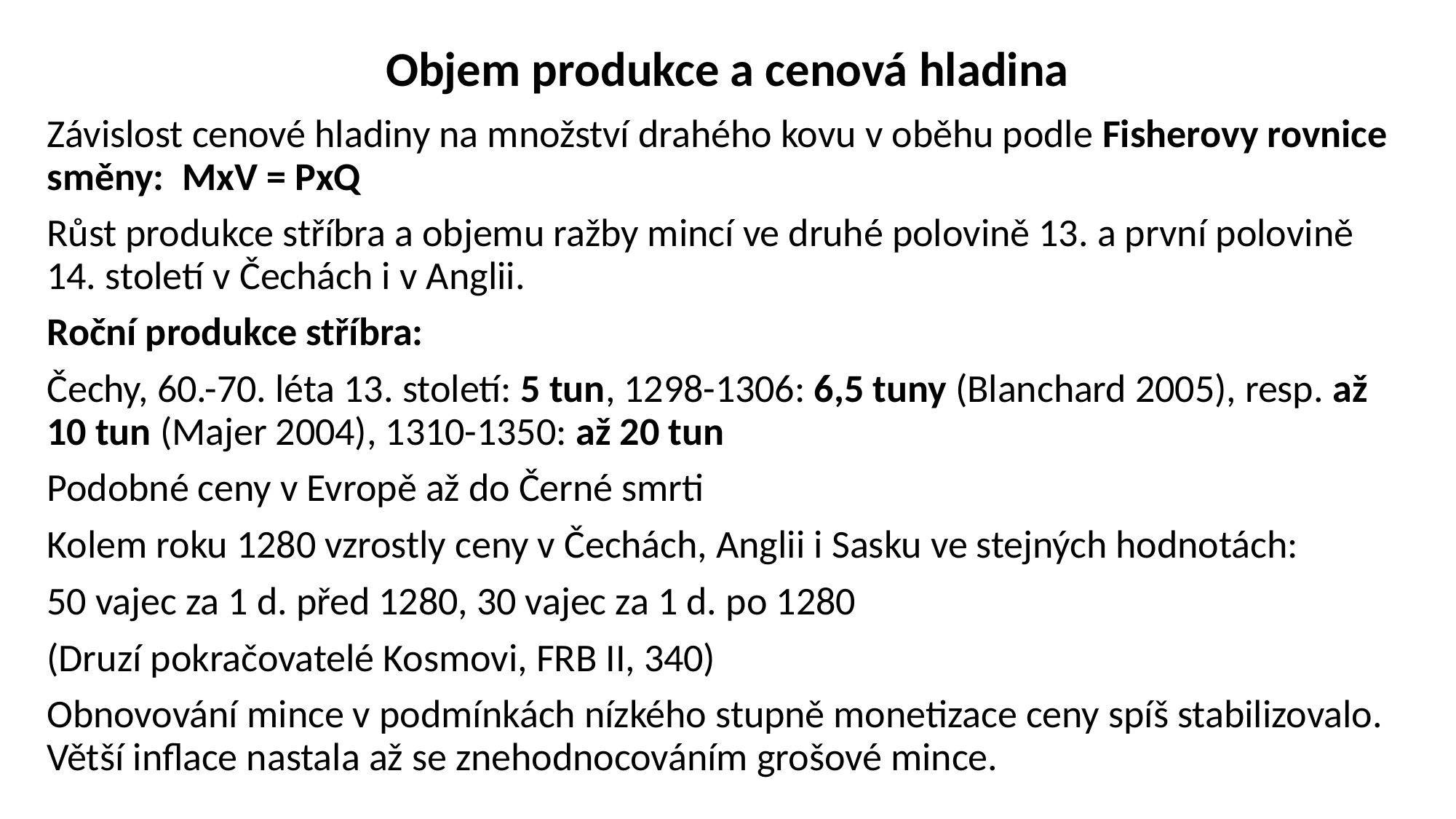

# Objem produkce a cenová hladina
Závislost cenové hladiny na množství drahého kovu v oběhu podle Fisherovy rovnice směny:  MxV = PxQ
Růst produkce stříbra a objemu ražby mincí ve druhé polovině 13. a první polovině 14. století v Čechách i v Anglii.
Roční produkce stříbra:
Čechy, 60.-70. léta 13. století: 5 tun, 1298-1306: 6,5 tuny (Blanchard 2005), resp. až 10 tun (Majer 2004), 1310-1350: až 20 tun
Podobné ceny v Evropě až do Černé smrti
Kolem roku 1280 vzrostly ceny v Čechách, Anglii i Sasku ve stejných hodnotách:
50 vajec za 1 d. před 1280, 30 vajec za 1 d. po 1280
(Druzí pokračovatelé Kosmovi, FRB II, 340)
Obnovování mince v podmínkách nízkého stupně monetizace ceny spíš stabilizovalo. Větší inflace nastala až se znehodnocováním grošové mince.